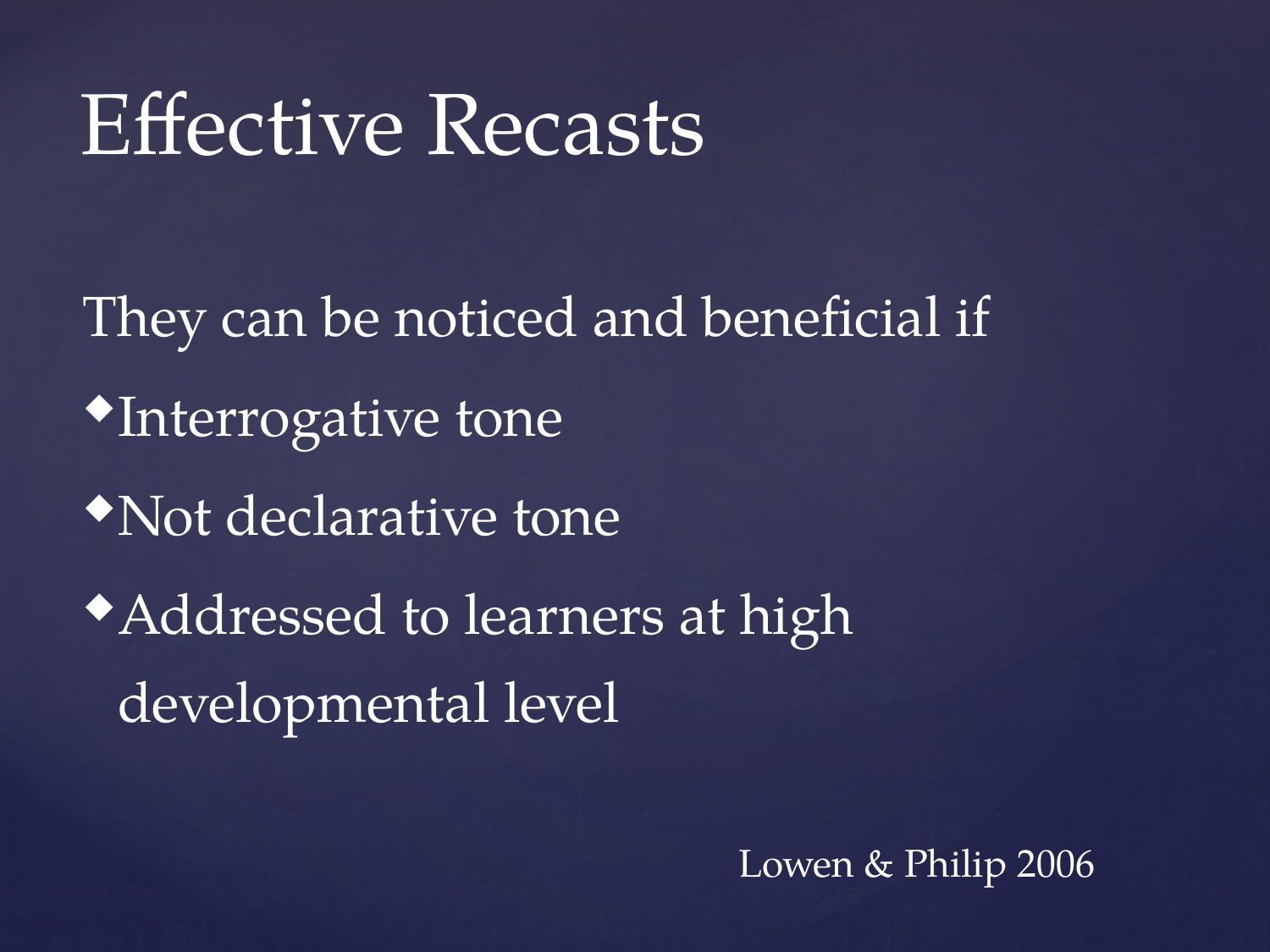

# Effective Recasts
They can be noticed and beneficial if
Interrogative tone
Not declarative tone
Addressed to learners at high developmental level

Lowen & Philip 2006